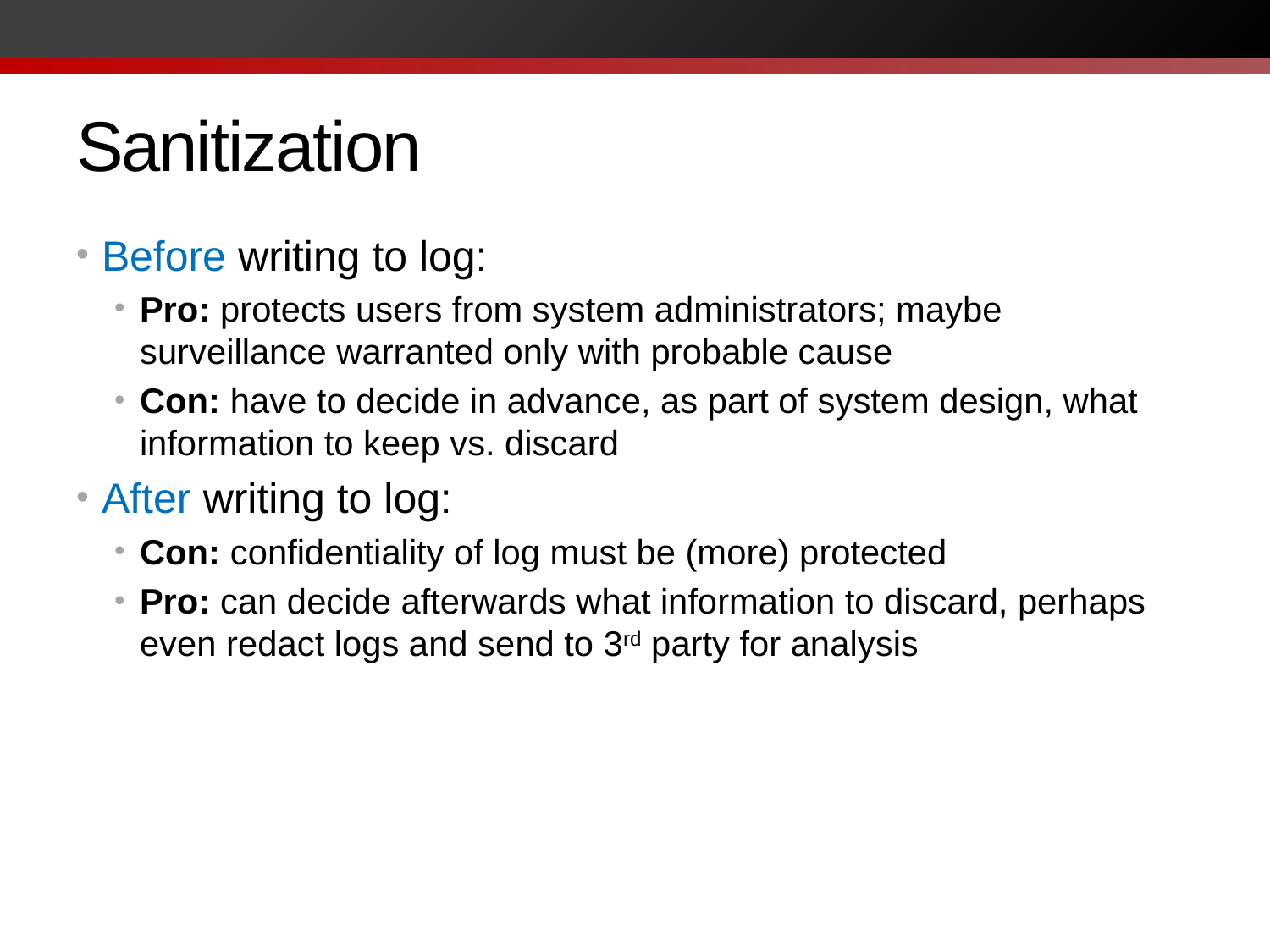

# Sanitization
Before writing to log:
Pro: protects users from system administrators; maybe surveillance warranted only with probable cause
Con: have to decide in advance, as part of system design, what information to keep vs. discard
After writing to log:
Con: confidentiality of log must be (more) protected
Pro: can decide afterwards what information to discard, perhaps even redact logs and send to 3rd party for analysis